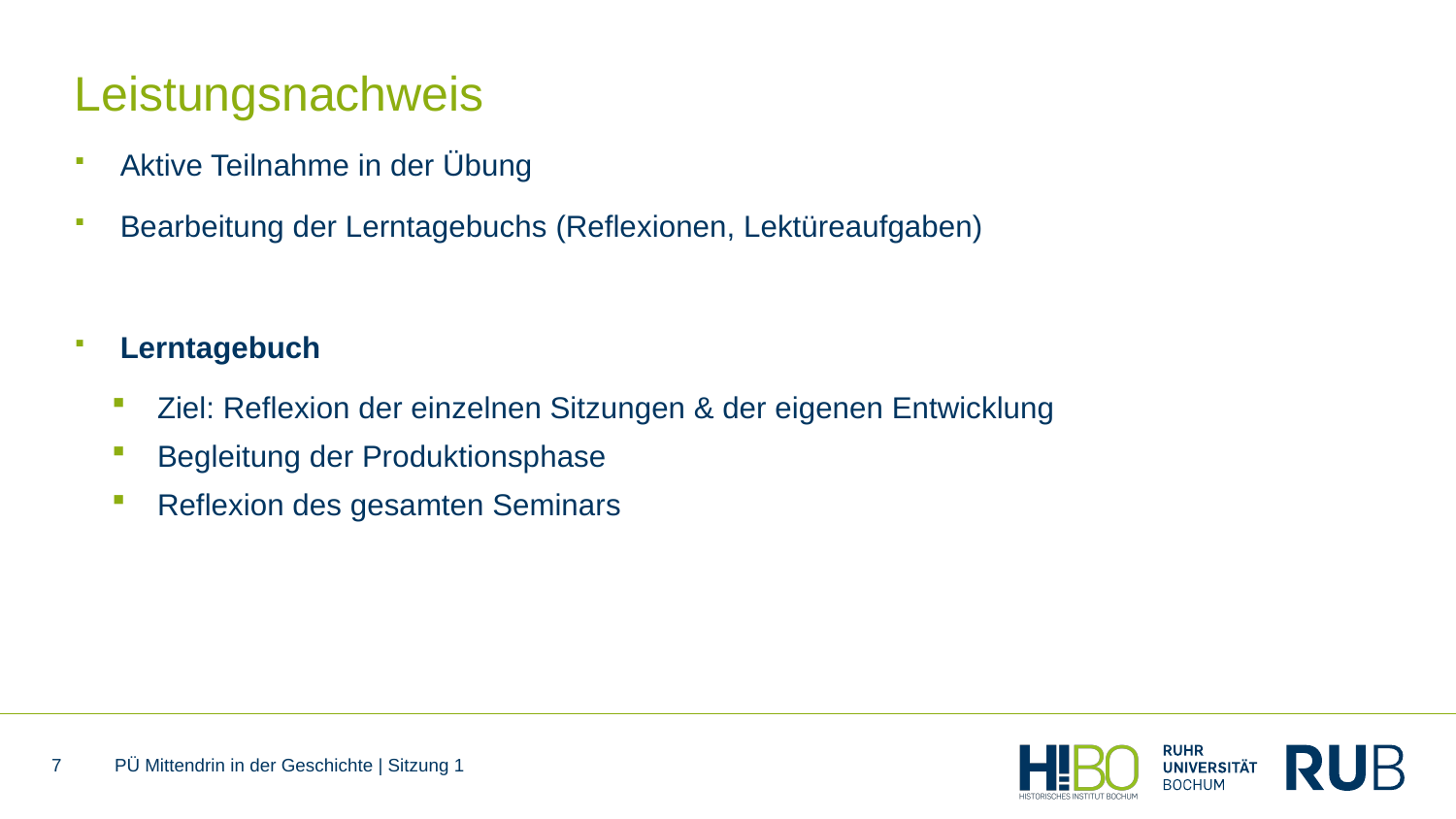

# Leistungsnachweis
Aktive Teilnahme in der Übung
Bearbeitung der Lerntagebuchs (Reflexionen, Lektüreaufgaben)

Lerntagebuch
Ziel: Reflexion der einzelnen Sitzungen & der eigenen Entwicklung
Begleitung der Produktionsphase
Reflexion des gesamten Seminars
7
PÜ Mittendrin in der Geschichte | Sitzung 1